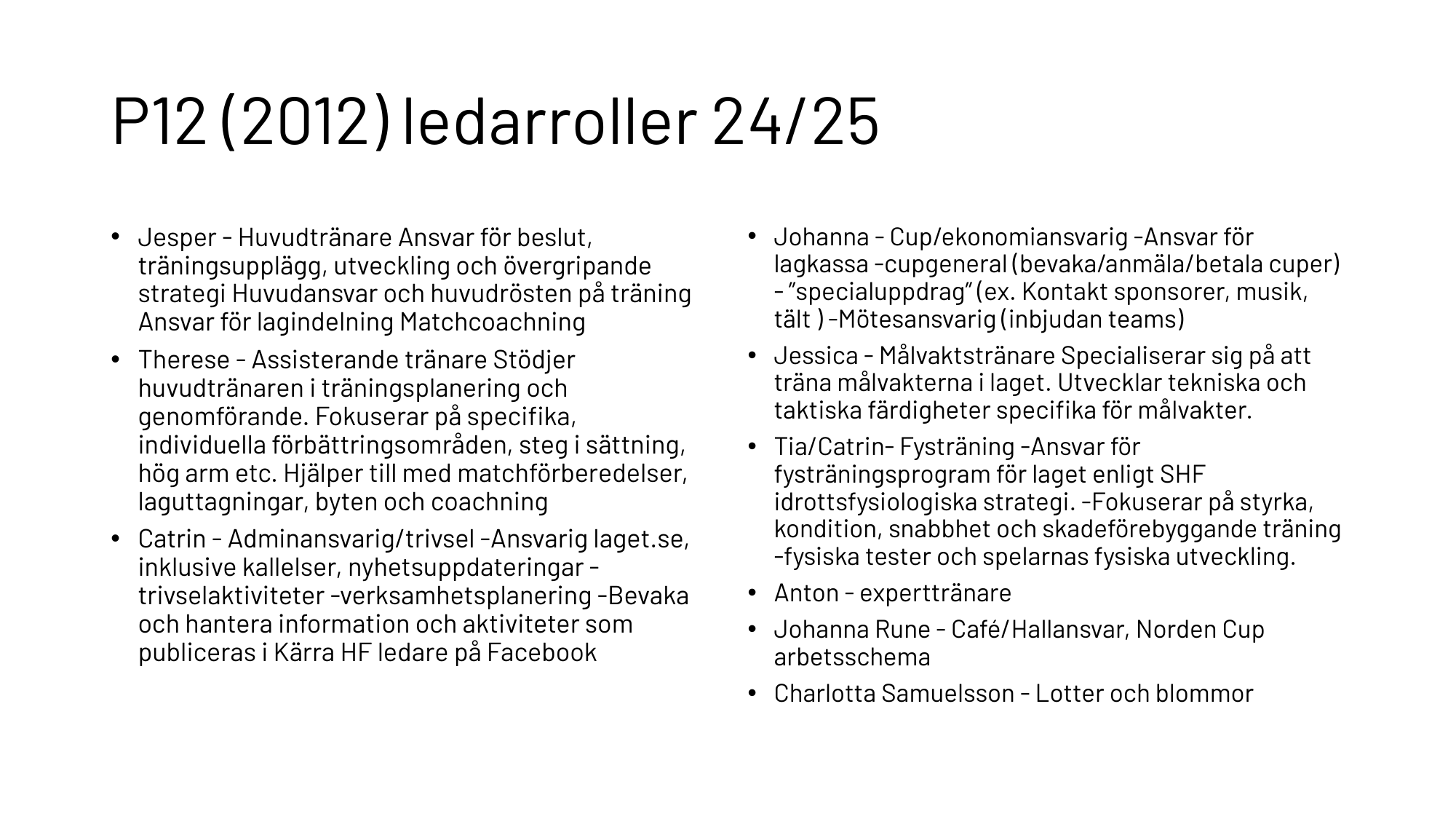

# P12 (2012) ledarroller 24/25
Jesper - Huvudtränare Ansvar för beslut, träningsupplägg, utveckling och övergripande strategi Huvudansvar och huvudrösten på träning Ansvar för lagindelning Matchcoachning
Therese - Assisterande tränare Stödjer huvudtränaren i träningsplanering och genomförande. Fokuserar på specifika, individuella förbättringsområden, steg i sättning, hög arm etc. Hjälper till med matchförberedelser, laguttagningar, byten och coachning
Catrin - Adminansvarig/trivsel -Ansvarig laget.se, inklusive kallelser, nyhetsuppdateringar -trivselaktiviteter -verksamhetsplanering -Bevaka och hantera information och aktiviteter som publiceras i Kärra HF ledare på Facebook
Johanna - Cup/ekonomiansvarig -Ansvar för lagkassa -cupgeneral (bevaka/anmäla/betala cuper) - ”specialuppdrag” (ex. Kontakt sponsorer, musik, tält ) -Mötesansvarig (inbjudan teams)
Jessica - Målvaktstränare Specialiserar sig på att träna målvakterna i laget. Utvecklar tekniska och taktiska färdigheter specifika för målvakter.
Tia/Catrin- Fysträning -Ansvar för fysträningsprogram för laget enligt SHF idrottsfysiologiska strategi. -Fokuserar på styrka, kondition, snabbhet och skadeförebyggande träning -fysiska tester och spelarnas fysiska utveckling.
Anton - experttränare
Johanna Rune - Café/Hallansvar, Norden Cup arbetsschema
Charlotta Samuelsson - Lotter och blommor